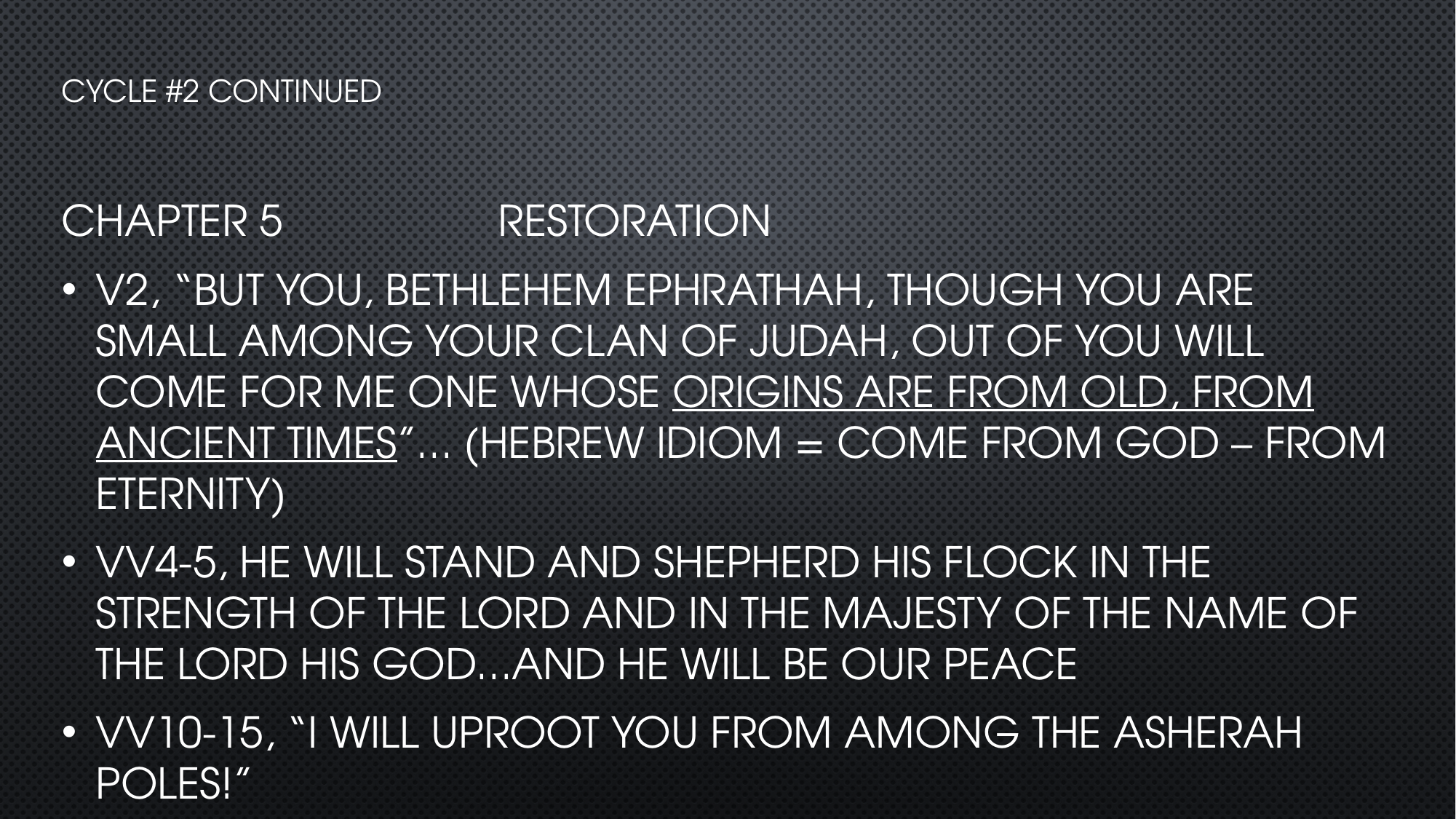

Cycle #2 continued

Chapter 5 		Restoration
V2, “But you, Bethlehem Ephrathah, though you are small among your clan of Judah, out of you will come for Me One Whose origins are from old, from ancient times”… (Hebrew idiom = come from God – from eternity)
Vv4-5, He will stand and shepherd His flock in the strength of the Lord and in the majesty of the name of the Lord His God…and He will be our peace
Vv10-15, “I will uproot you from among the Asherah poles!”